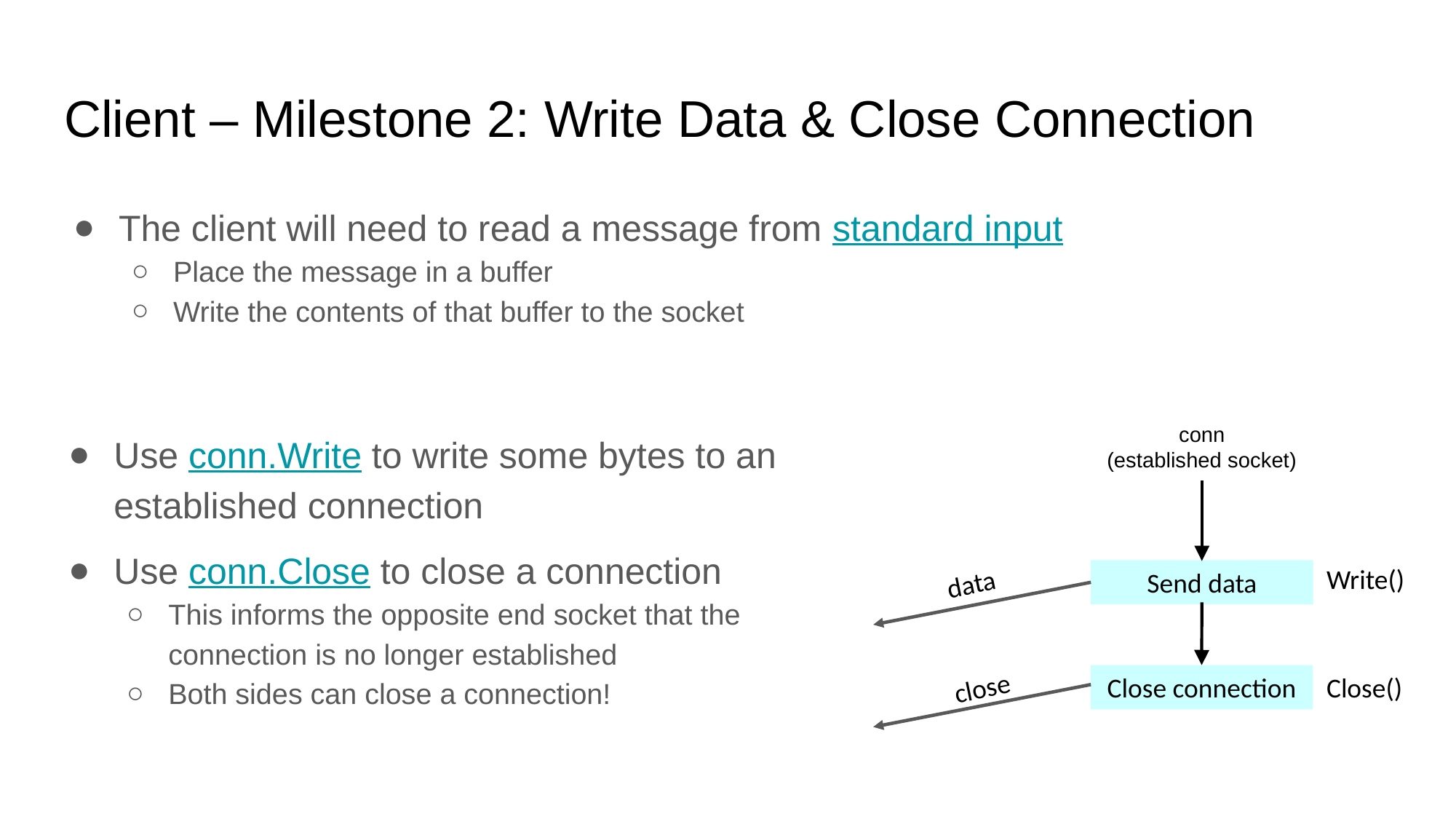

# Client – Milestone 2: Write Data & Close Connection
The client will need to read a message from standard input
Place the message in a buffer
Write the contents of that buffer to the socket
conn
(established socket)
Use conn.Write to write some bytes to an established connection
Use conn.Close to close a connection
This informs the opposite end socket that the connection is no longer established
Both sides can close a connection!
Write()
Send data
data
Close connection
Close()
close